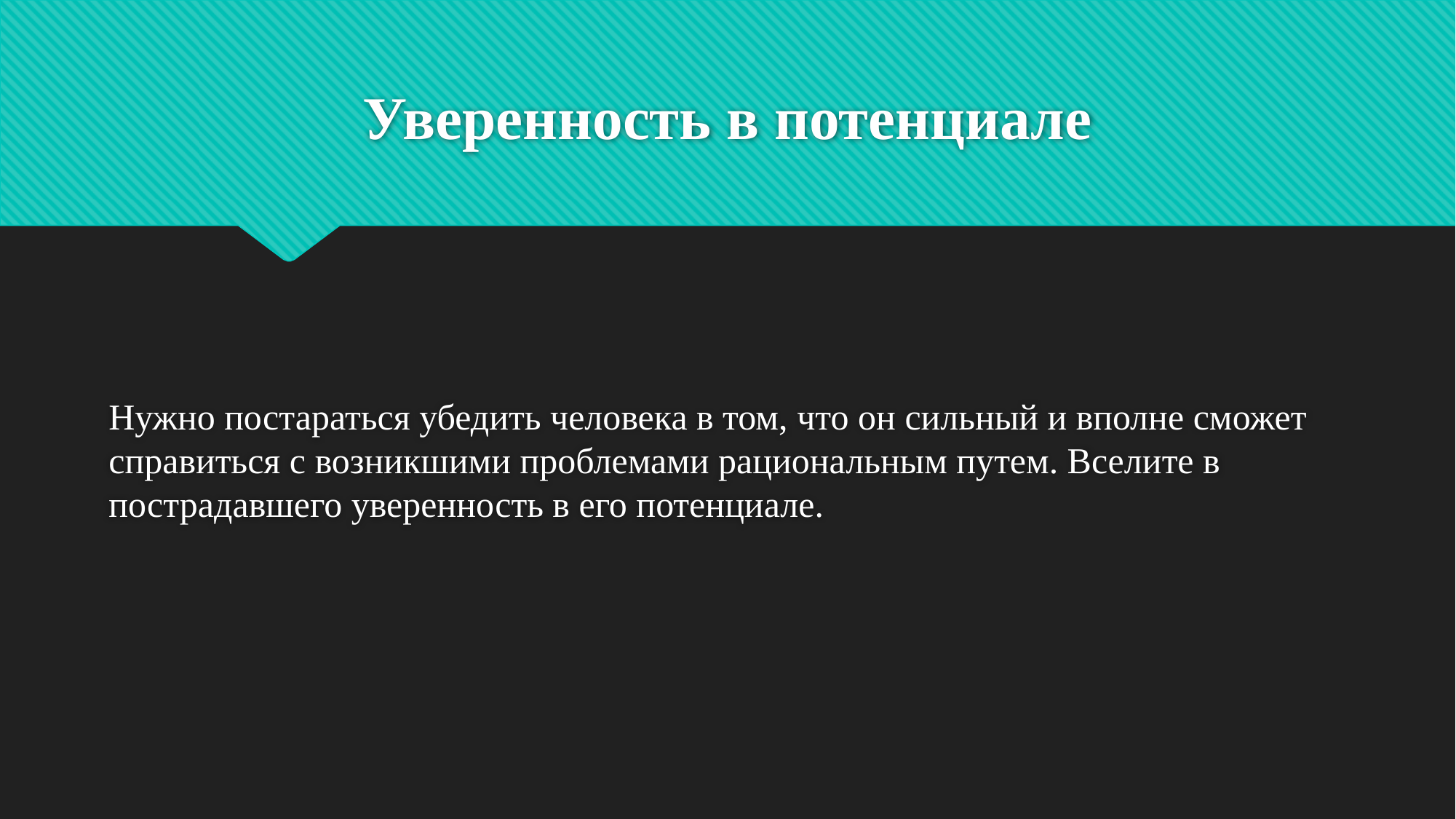

# Уверенность в потенциале
Нужно постараться убедить человека в том, что он сильный и вполне сможет справиться с возникшими проблемами рациональным путем. Вселите в пострадавшего уверенность в его потенциале.